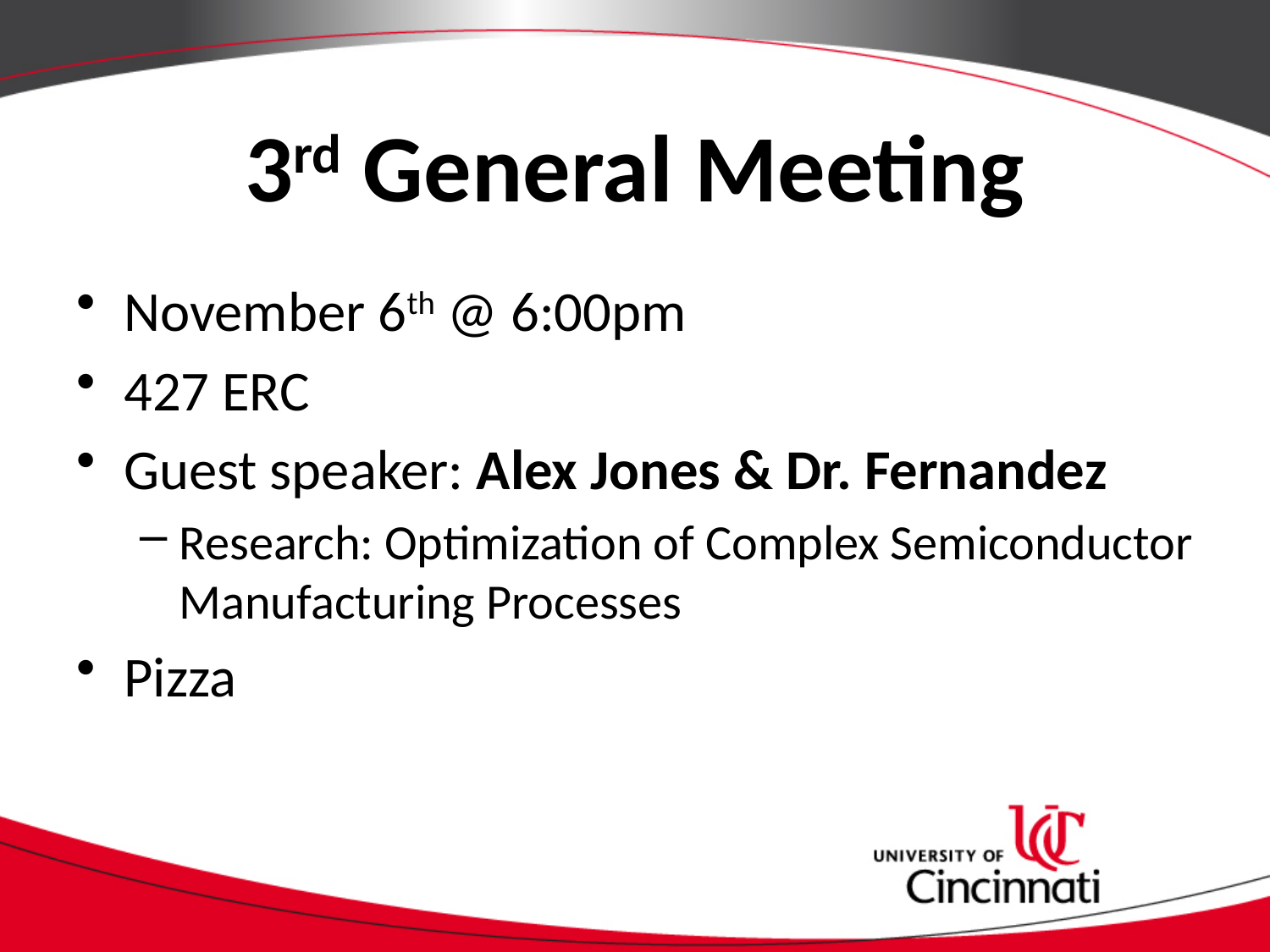

# 3rd General Meeting
November 6th @ 6:00pm
427 ERC
Guest speaker: Alex Jones & Dr. Fernandez
Research: Optimization of Complex Semiconductor Manufacturing Processes
Pizza